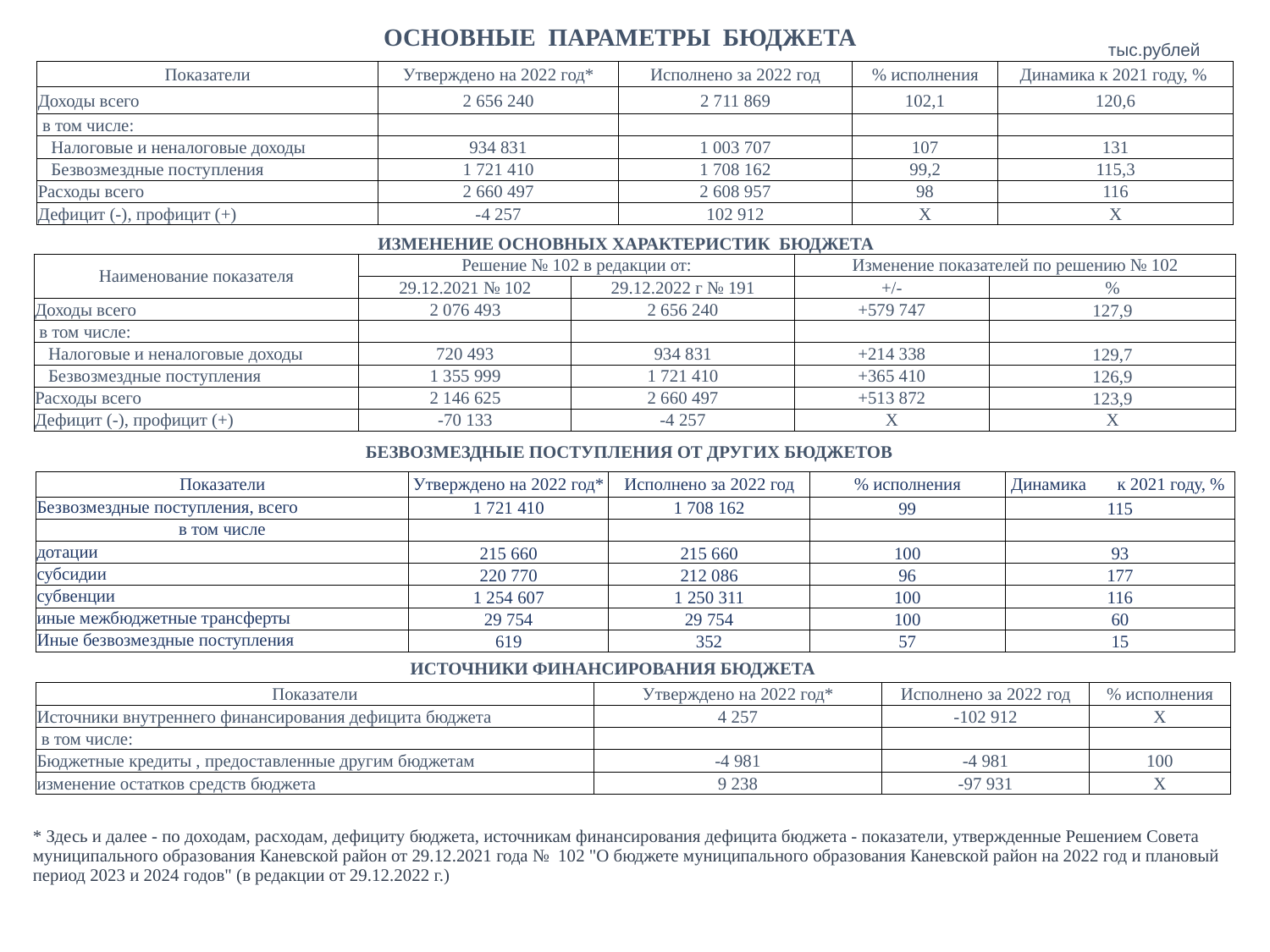

ОСНОВНЫЕ  ПАРАМЕТРЫ  БЮДЖЕТА

| тыс.рублей |
| --- |
| Показатели | Утверждено на 2022 год\* | Исполнено за 2022 год | % исполнения | Динамика к 2021 году, % |
| --- | --- | --- | --- | --- |
| Доходы всего | 2 656 240 | 2 711 869 | 102,1 | 120,6 |
| в том числе: |  |  |  |  |
| Налоговые и неналоговые доходы | 934 831 | 1 003 707 | 107 | 131 |
| Безвозмездные поступления | 1 721 410 | 1 708 162 | 99,2 | 115,3 |
| Расходы всего | 2 660 497 | 2 608 957 | 98 | 116 |
| Дефицит (-), профицит (+) | -4 257 | 102 912 | X | X |
ИЗМЕНЕНИЕ ОСНОВНЫХ ХАРАКТЕРИСТИК  БЮДЖЕТА
| Наименование показателя | Решение № 102 в редакции от: |  | Изменение показателей по решению № 102 |  |
| --- | --- | --- | --- | --- |
|  | 29.12.2021 № 102 | 29.12.2022 г № 191 | +/- | % |
| Доходы всего | 2 076 493 | 2 656 240 | +579 747 | 127,9 |
| в том числе: |  |  |  |  |
| Налоговые и неналоговые доходы | 720 493 | 934 831 | +214 338 | 129,7 |
| Безвозмездные поступления | 1 355 999 | 1 721 410 | +365 410 | 126,9 |
| Расходы всего | 2 146 625 | 2 660 497 | +513 872 | 123,9 |
| Дефицит (-), профицит (+) | -70 133 | -4 257 | X | X |
БЕЗВОЗМЕЗДНЫЕ ПОСТУПЛЕНИЯ ОТ ДРУГИХ БЮДЖЕТОВ
| Показатели | Утверждено на 2022 год\* | Исполнено за 2022 год | % исполнения | Динамика к 2021 году, % |
| --- | --- | --- | --- | --- |
| Безвозмездные поступления, всего | 1 721 410 | 1 708 162 | 99 | 115 |
| в том числе |  |  |  |  |
| дотации | 215 660 | 215 660 | 100 | 93 |
| субсидии | 220 770 | 212 086 | 96 | 177 |
| субвенции | 1 254 607 | 1 250 311 | 100 | 116 |
| иные межбюджетные трансферты | 29 754 | 29 754 | 100 | 60 |
| Иные безвозмездные поступления | 619 | 352 | 57 | 15 |
ИСТОЧНИКИ ФИНАНСИРОВАНИЯ БЮДЖЕТА
| Показатели | Утверждено на 2022 год\* | Исполнено за 2022 год | % исполнения |
| --- | --- | --- | --- |
| Источники внутреннего финансирования дефицита бюджета | 4 257 | -102 912 | X |
| в том числе: |  |  |  |
| Бюджетные кредиты , предоставленные другим бюджетам | -4 981 | -4 981 | 100 |
| изменение остатков средств бюджета | 9 238 | -97 931 | X |
| \* Здесь и далее - по доходам, расходам, дефициту бюджета, источникам финансирования дефицита бюджета - показатели, утвержденные Решением Совета муниципального образования Каневской район от 29.12.2021 года № 102 "О бюджете муниципального образования Каневской район на 2022 год и плановый период 2023 и 2024 годов" (в редакции от 29.12.2022 г.) |
| --- |